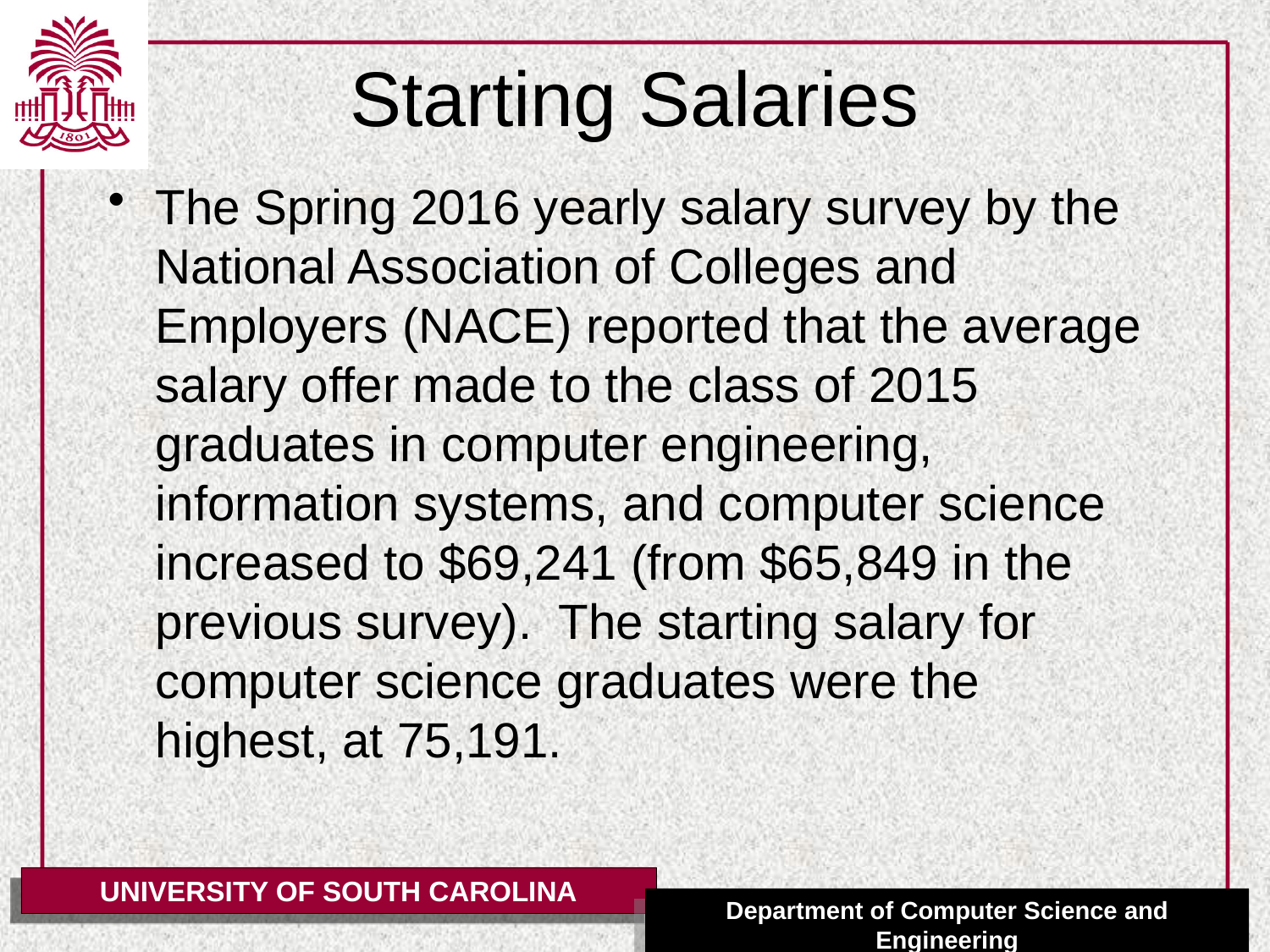

# Starting Salaries
The Spring 2016 yearly salary survey by the National Association of Colleges and Employers (NACE) reported that the average salary offer made to the class of 2015 graduates in computer engineering, information systems, and computer science increased to $69,241 (from $65,849 in the previous survey).  The starting salary for computer science graduates were the highest, at 75,191.